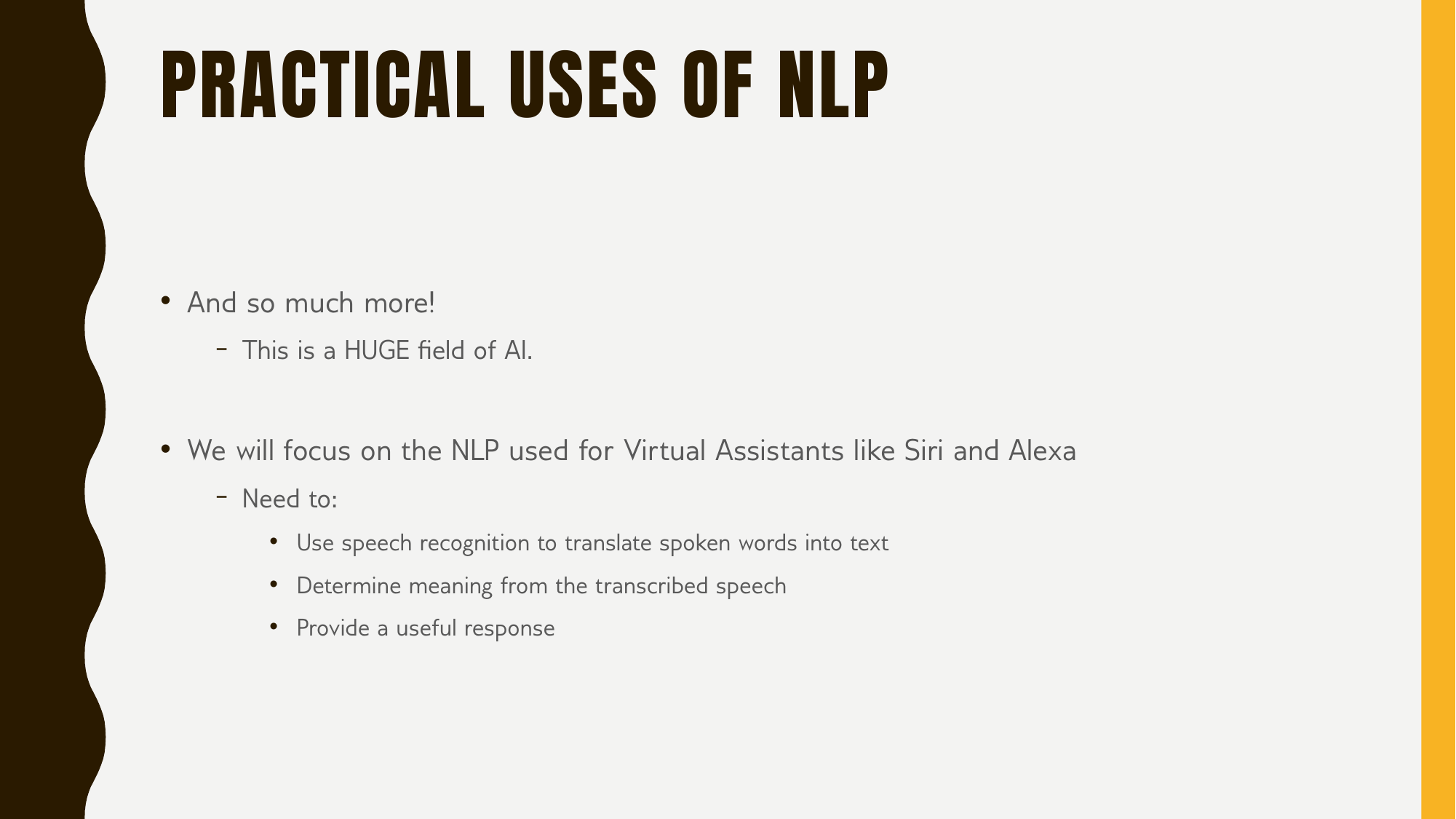

# Practical Uses of NLP
And so much more!
This is a HUGE field of AI.

We will focus on the NLP used for Virtual Assistants like Siri and Alexa
Need to:
Use speech recognition to translate spoken words into text
Determine meaning from the transcribed speech
Provide a useful response